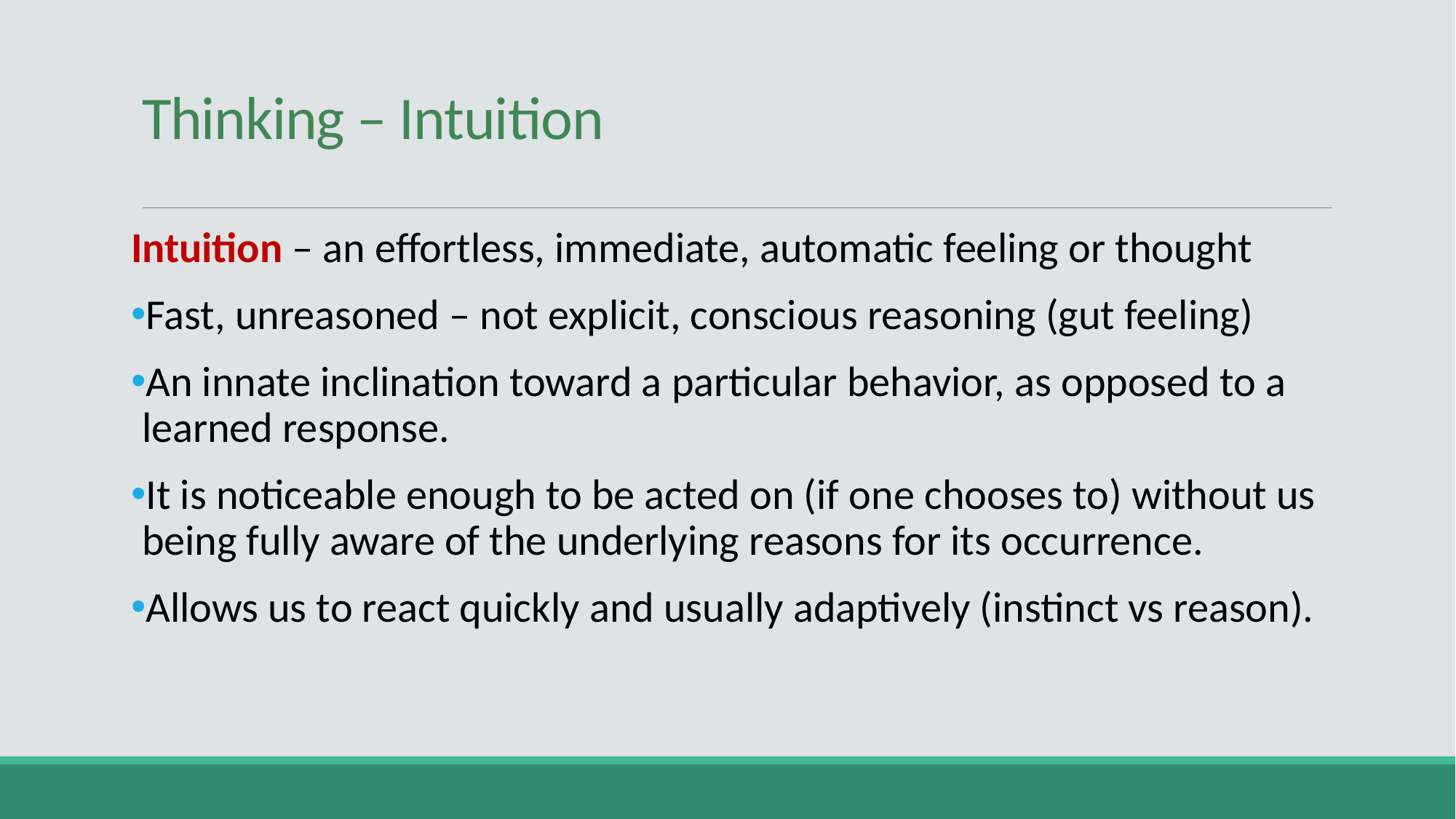

# Thinking – Intuition
Intuition – an effortless, immediate, automatic feeling or thought
Fast, unreasoned – not explicit, conscious reasoning (gut feeling)
An innate inclination toward a particular behavior, as opposed to a learned response.
It is noticeable enough to be acted on (if one chooses to) without us being fully aware of the underlying reasons for its occurrence.
Allows us to react quickly and usually adaptively (instinct vs reason).